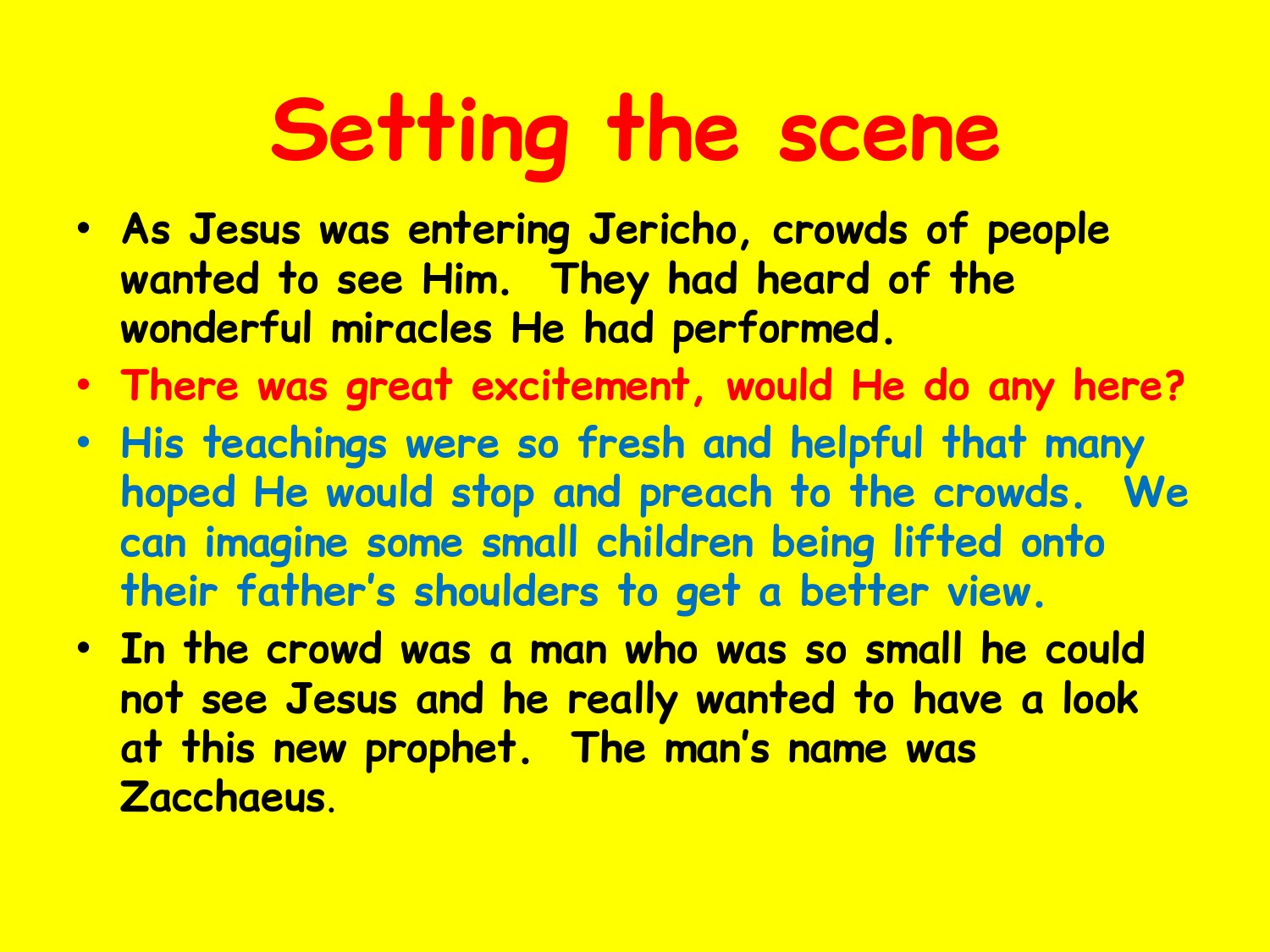

# Setting the scene
As Jesus was entering Jericho, crowds of people wanted to see Him.  They had heard of the wonderful miracles He had performed.
There was great excitement, would He do any here?
His teachings were so fresh and helpful that many hoped He would stop and preach to the crowds.  We can imagine some small children being lifted onto their father’s shoulders to get a better view.
In the crowd was a man who was so small he could not see Jesus and he really wanted to have a look at this new prophet.  The man’s name was Zacchaeus.